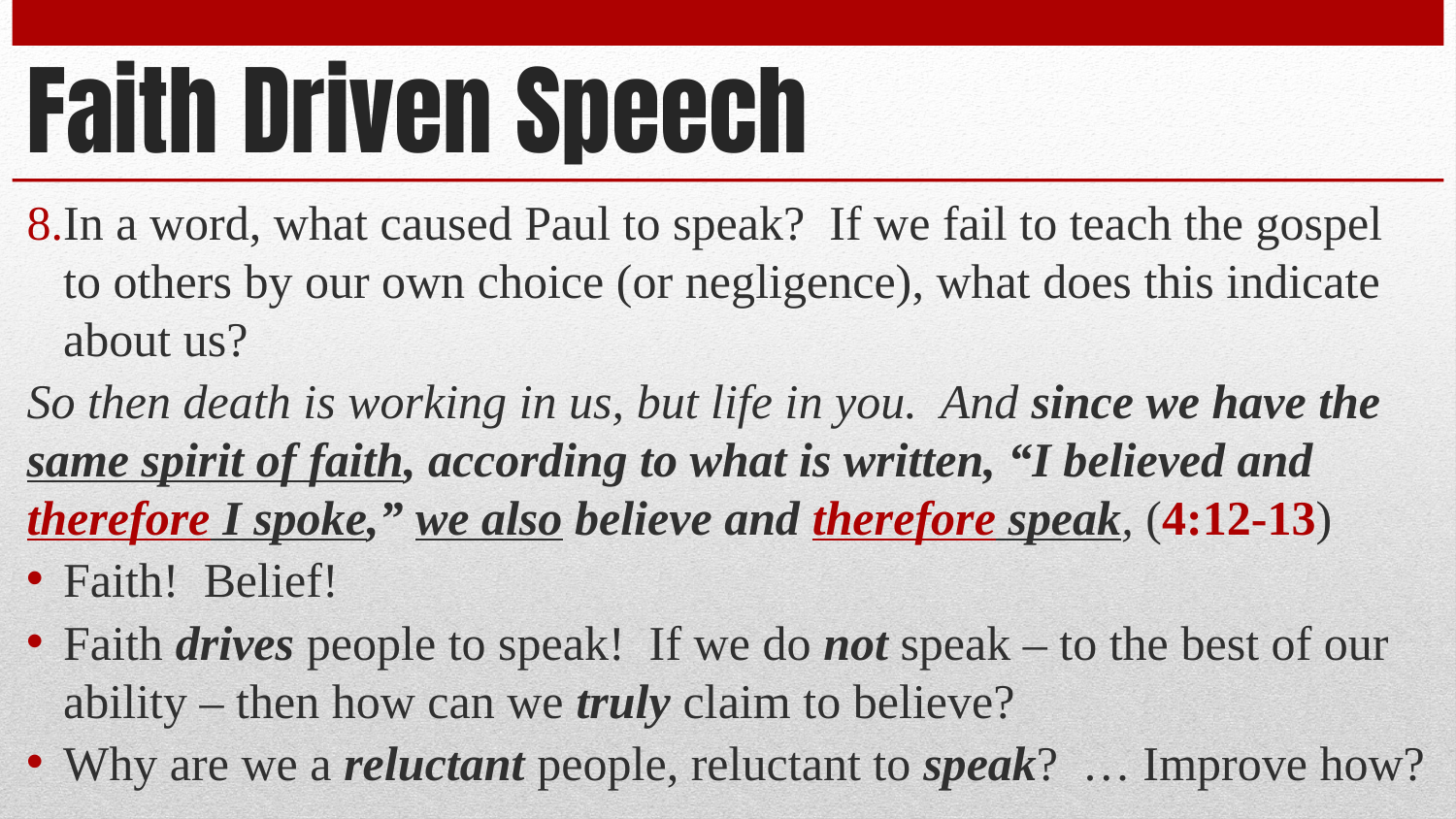

# Faith Driven Speech
In a word, what caused Paul to speak?  If we fail to teach the gospel to others by our own choice (or negligence), what does this indicate about us?
So then death is working in us, but life in you.  And since we have the same spirit of faith, according to what is written, “I believed and therefore I spoke,” we also believe and therefore speak, (4:12-13)
Faith!  Belief!
Faith drives people to speak!  If we do not speak – to the best of our ability – then how can we truly claim to believe?
Why are we a reluctant people, reluctant to speak?  … Improve how?